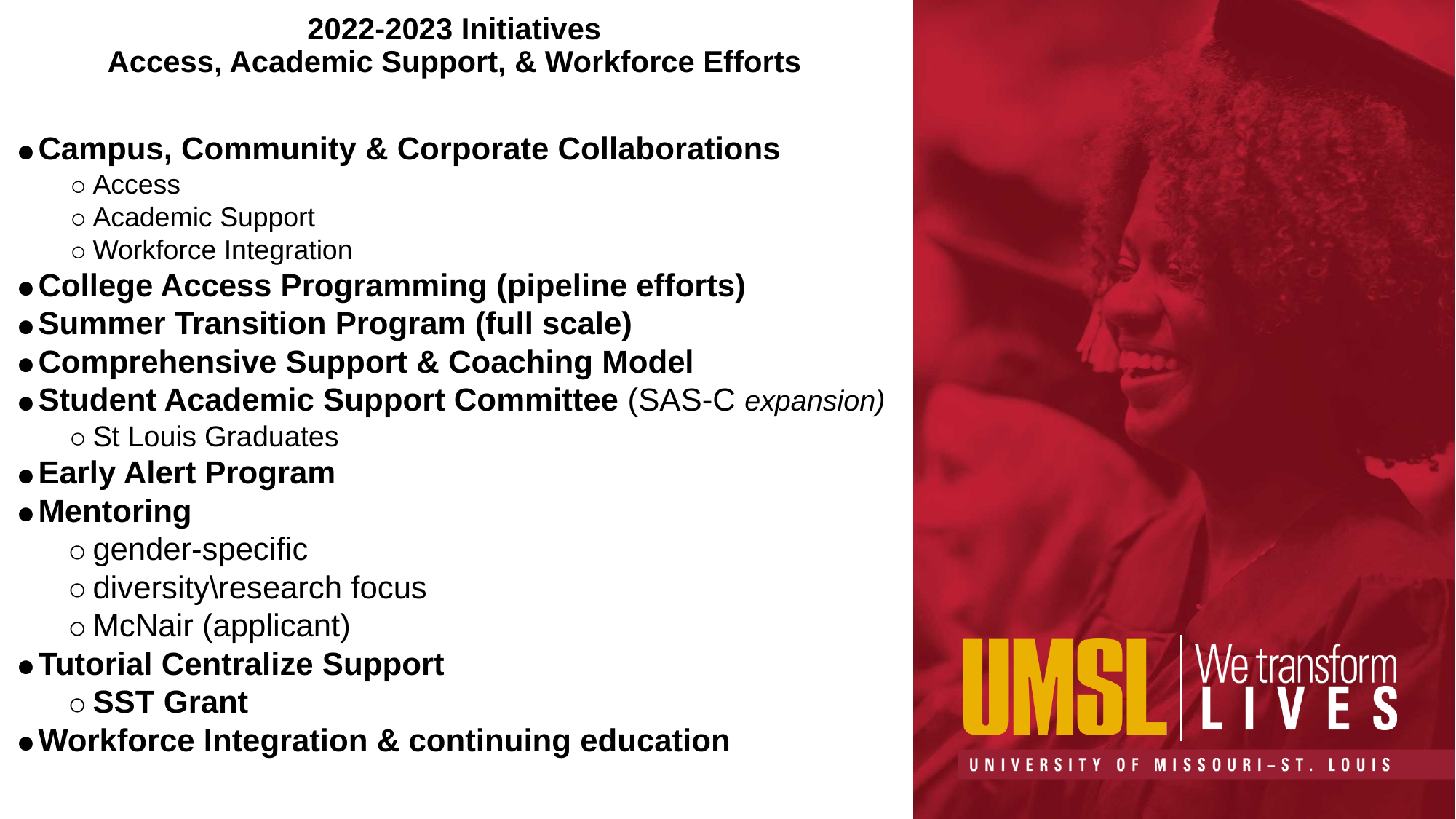

# 2022-2023 Initiatives
Access, Academic Support, & Workforce Efforts

Campus, Community & Corporate Collaborations
Access
Academic Support
Workforce Integration
College Access Programming (pipeline efforts)
Summer Transition Program (full scale)
Comprehensive Support & Coaching Model
Student Academic Support Committee (SAS-C expansion)
St Louis Graduates
Early Alert Program
Mentoring
gender-specific
diversity\research focus
McNair (applicant)
Tutorial Centralize Support
SST Grant
Workforce Integration & continuing education